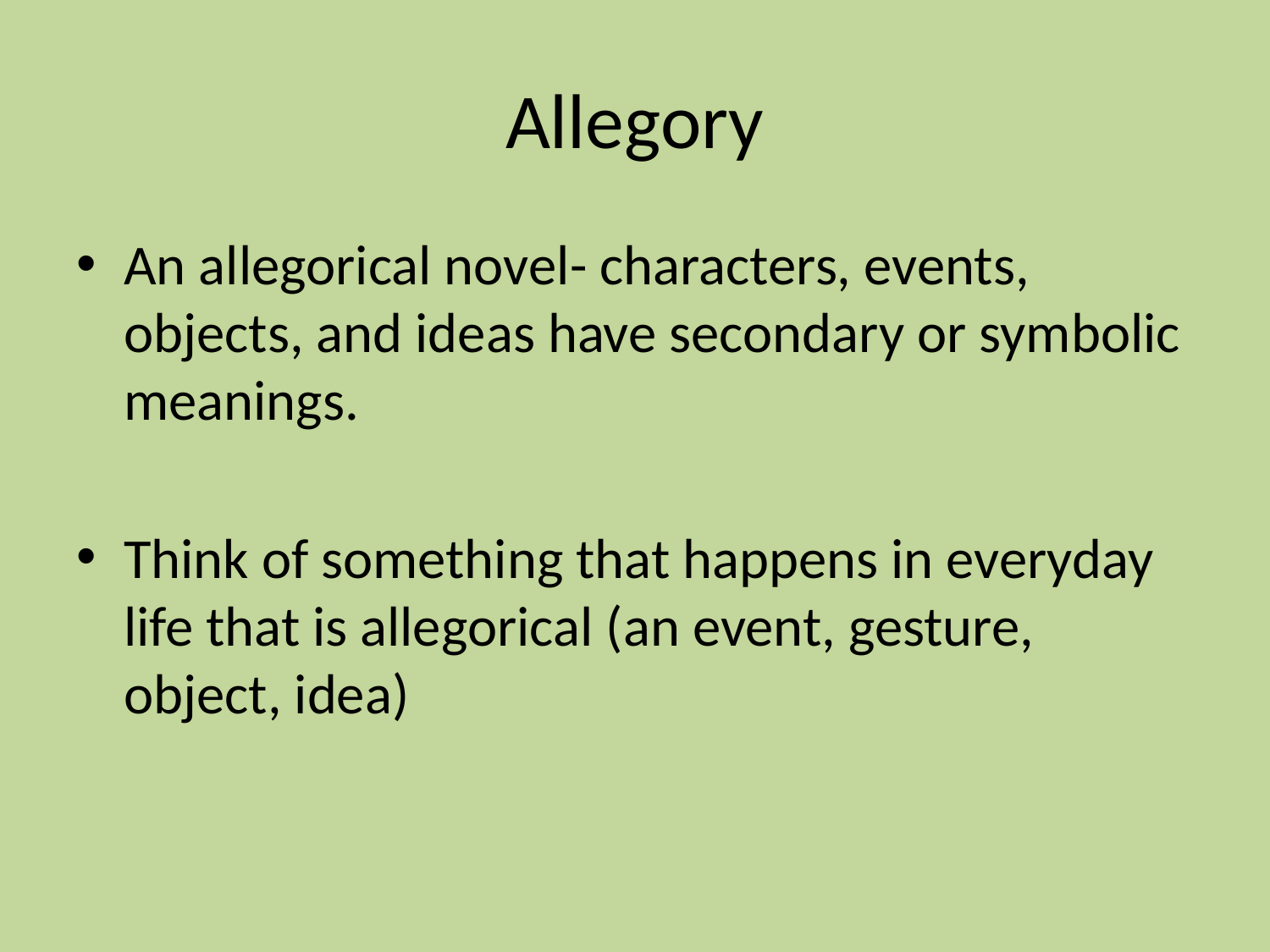

# Allegory
An allegorical novel- characters, events, objects, and ideas have secondary or symbolic meanings.

Think of something that happens in everyday life that is allegorical (an event, gesture, object, idea)